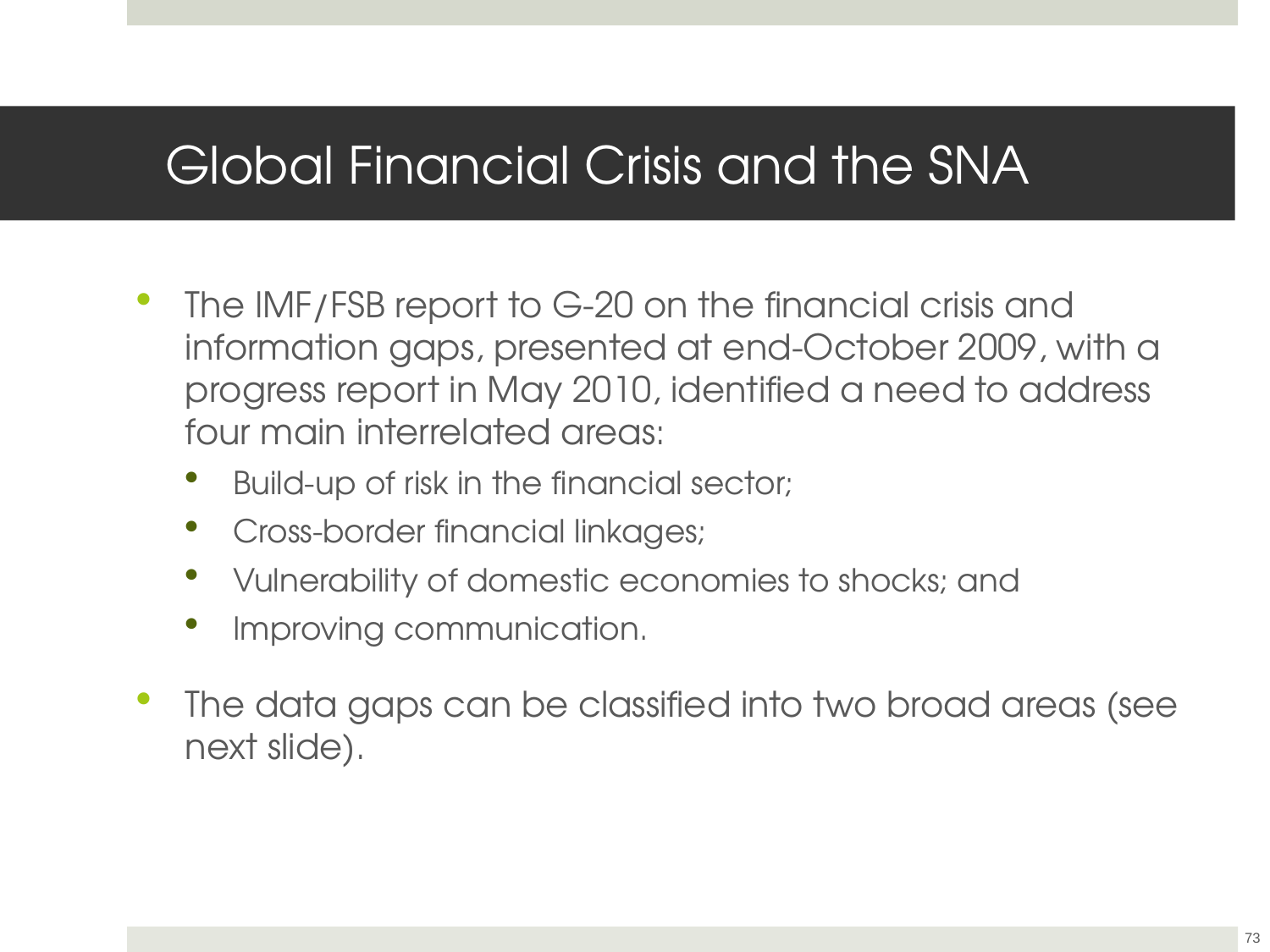

# Global Financial Crisis and the SNA
The IMF/FSB report to G-20 on the financial crisis and information gaps, presented at end-October 2009, with a progress report in May 2010, identified a need to address four main interrelated areas:
Build-up of risk in the financial sector;
Cross-border financial linkages;
Vulnerability of domestic economies to shocks; and
Improving communication.
The data gaps can be classified into two broad areas (see next slide).
73